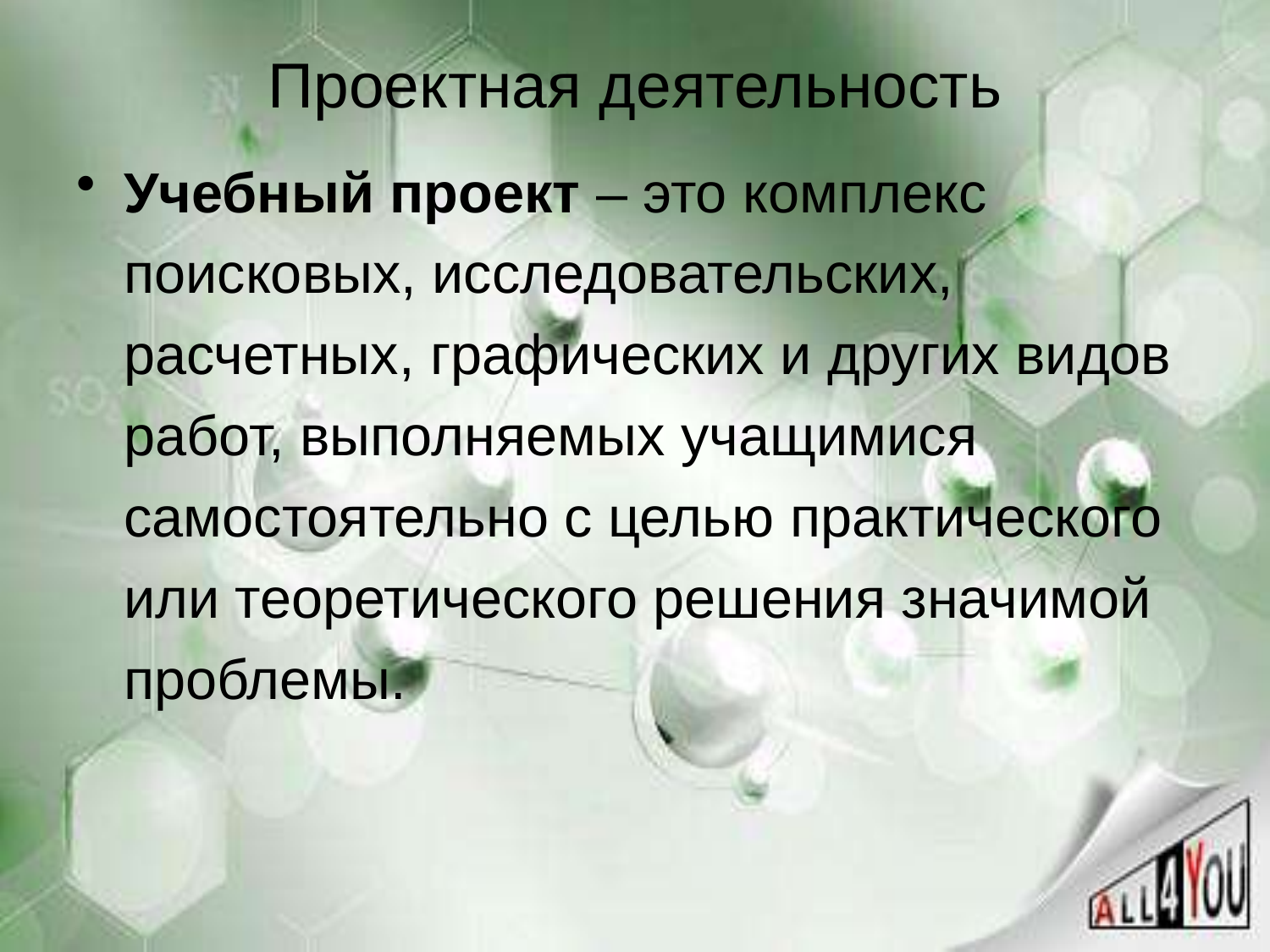

# Проектная деятельность
Учебный проект – это комплекс поисковых, исследовательских, расчетных, графических и других видов работ, выполняемых учащимися самостоятельно с целью практического или теоретического решения значимой проблемы.